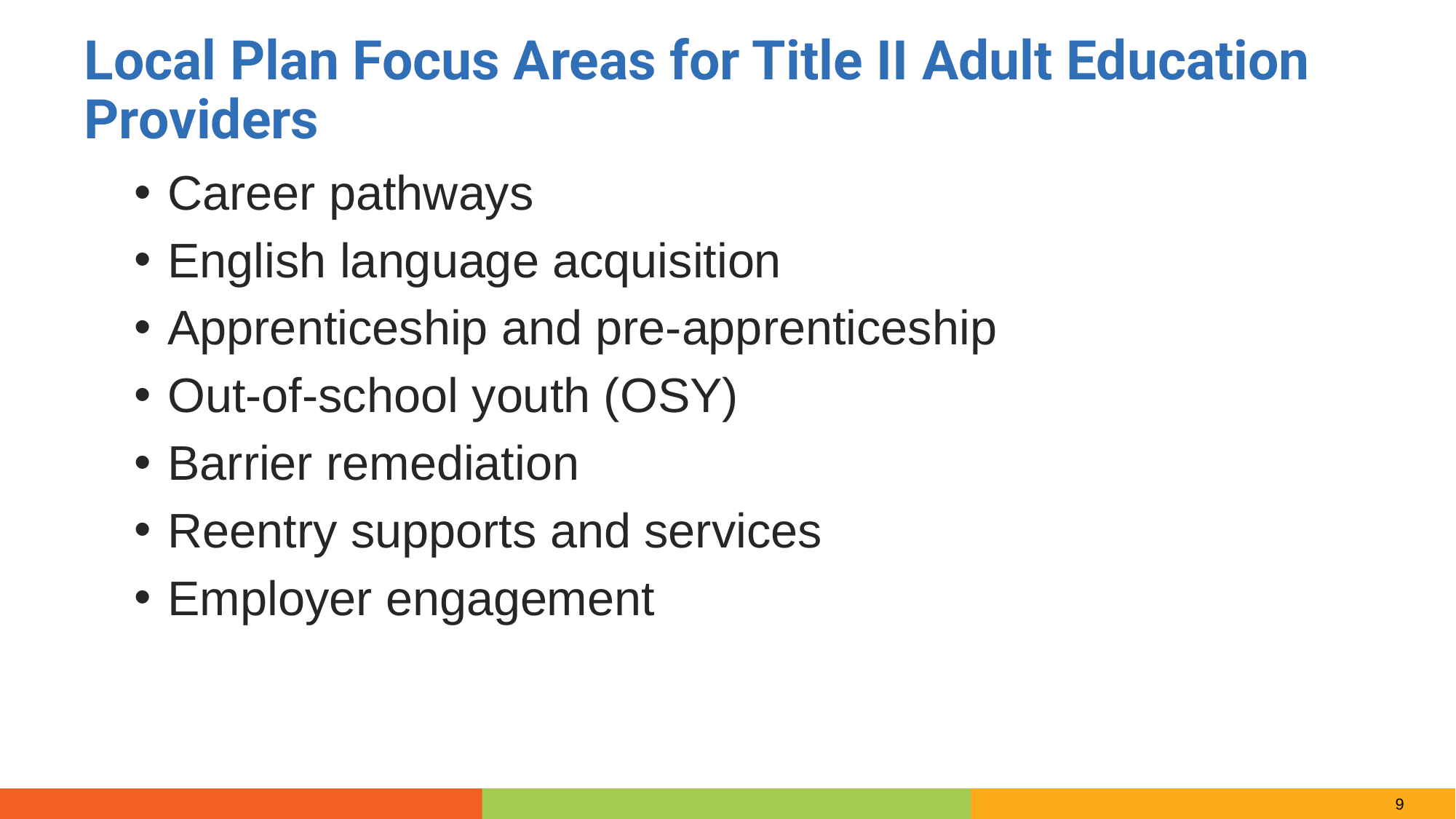

# Local Plan Focus Areas for Title II Adult Education Providers
Career pathways
English language acquisition
Apprenticeship and pre-apprenticeship
Out-of-school youth (OSY)
Barrier remediation
Reentry supports and services
Employer engagement